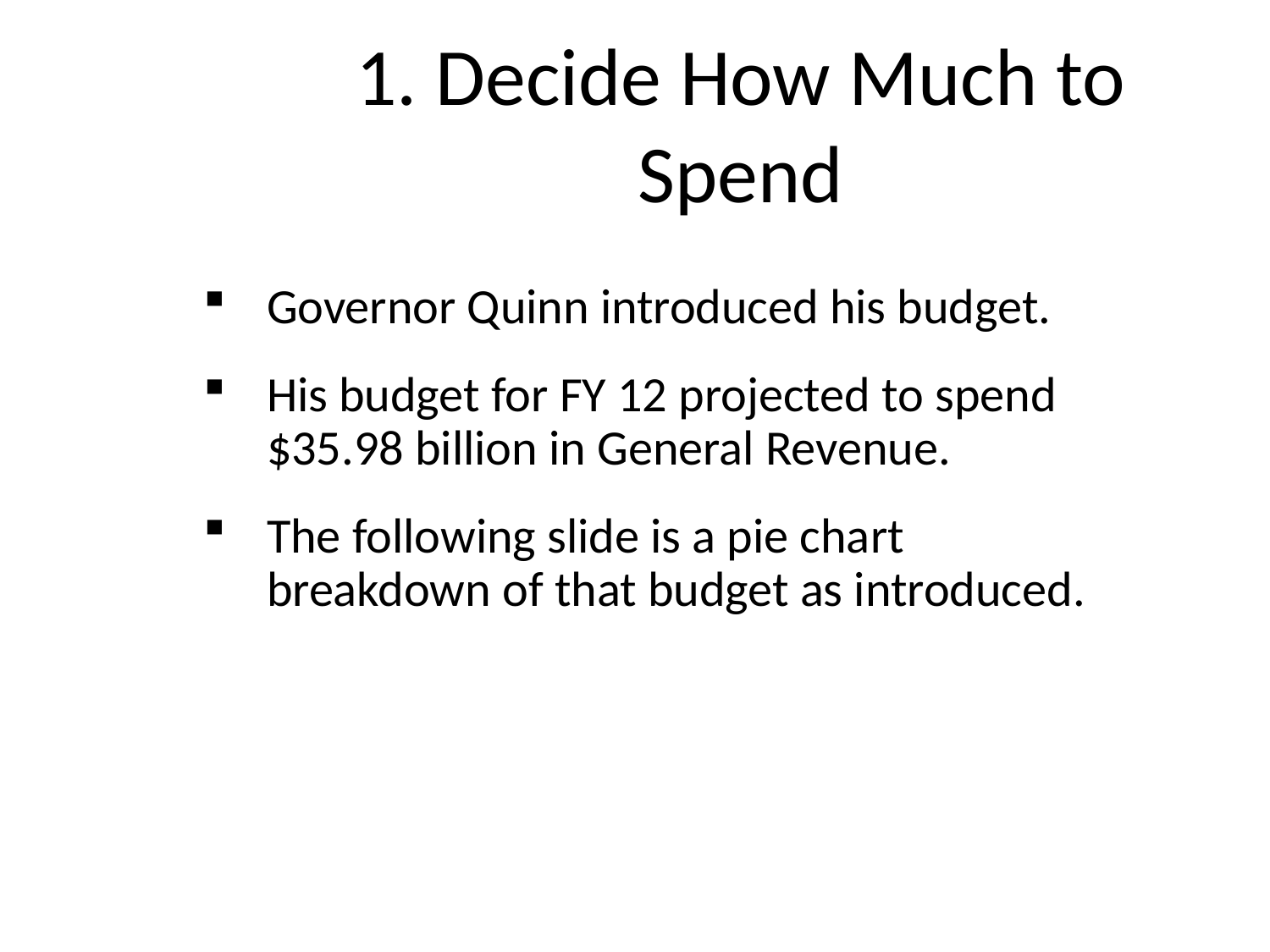

# 1. Decide How Much to Spend
Governor Quinn introduced his budget.
His budget for FY 12 projected to spend $35.98 billion in General Revenue.
The following slide is a pie chart breakdown of that budget as introduced.